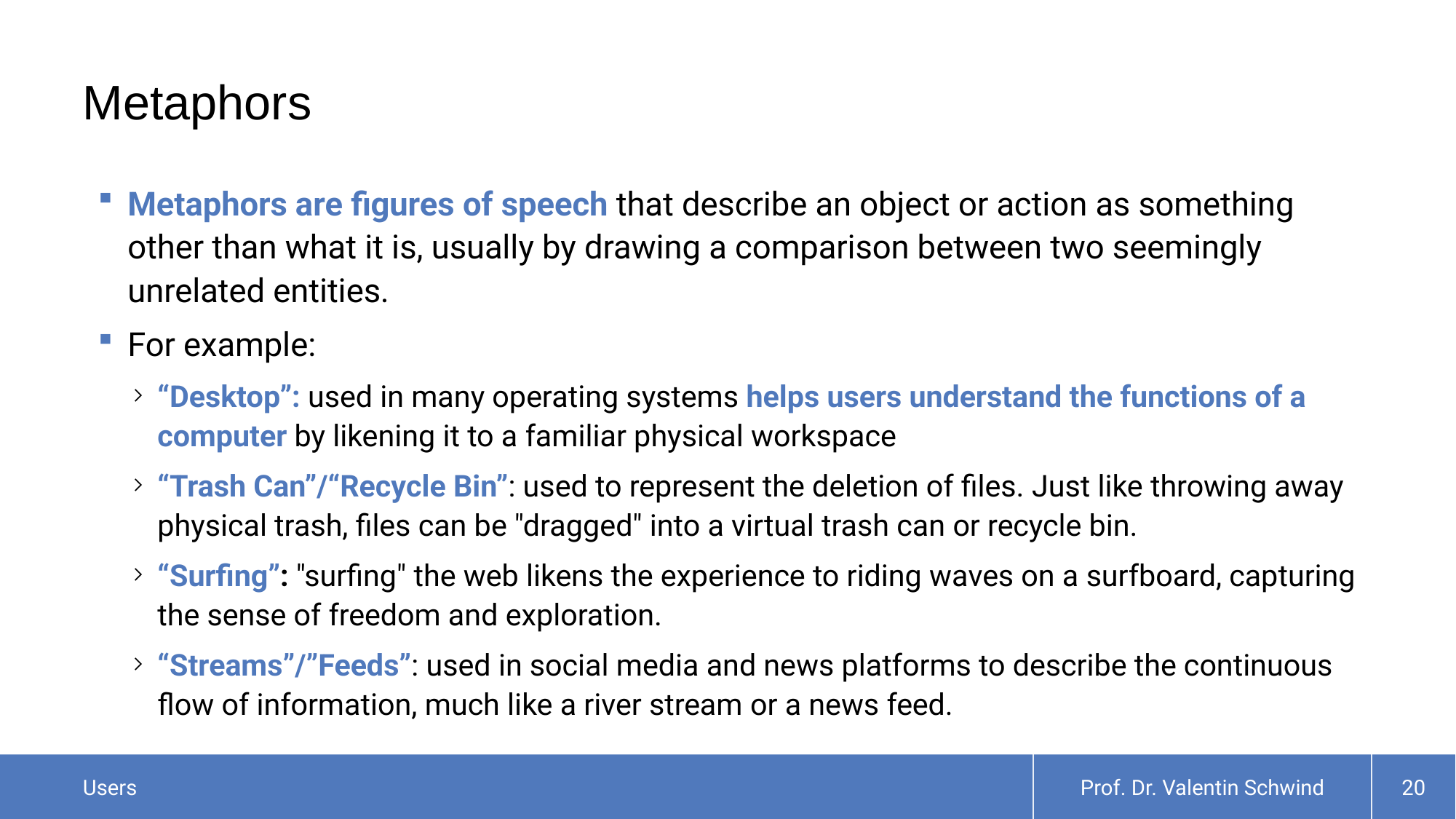

# Metaphors
Metaphors are figures of speech that describe an object or action as something other than what it is, usually by drawing a comparison between two seemingly unrelated entities.
For example:
“Desktop”: used in many operating systems helps users understand the functions of a computer by likening it to a familiar physical workspace
“Trash Can”/“Recycle Bin”: used to represent the deletion of files. Just like throwing away physical trash, files can be "dragged" into a virtual trash can or recycle bin.
“Surfing”: "surfing" the web likens the experience to riding waves on a surfboard, capturing the sense of freedom and exploration.
“Streams”/”Feeds”: used in social media and news platforms to describe the continuous flow of information, much like a river stream or a news feed.
Users
Prof. Dr. Valentin Schwind
20